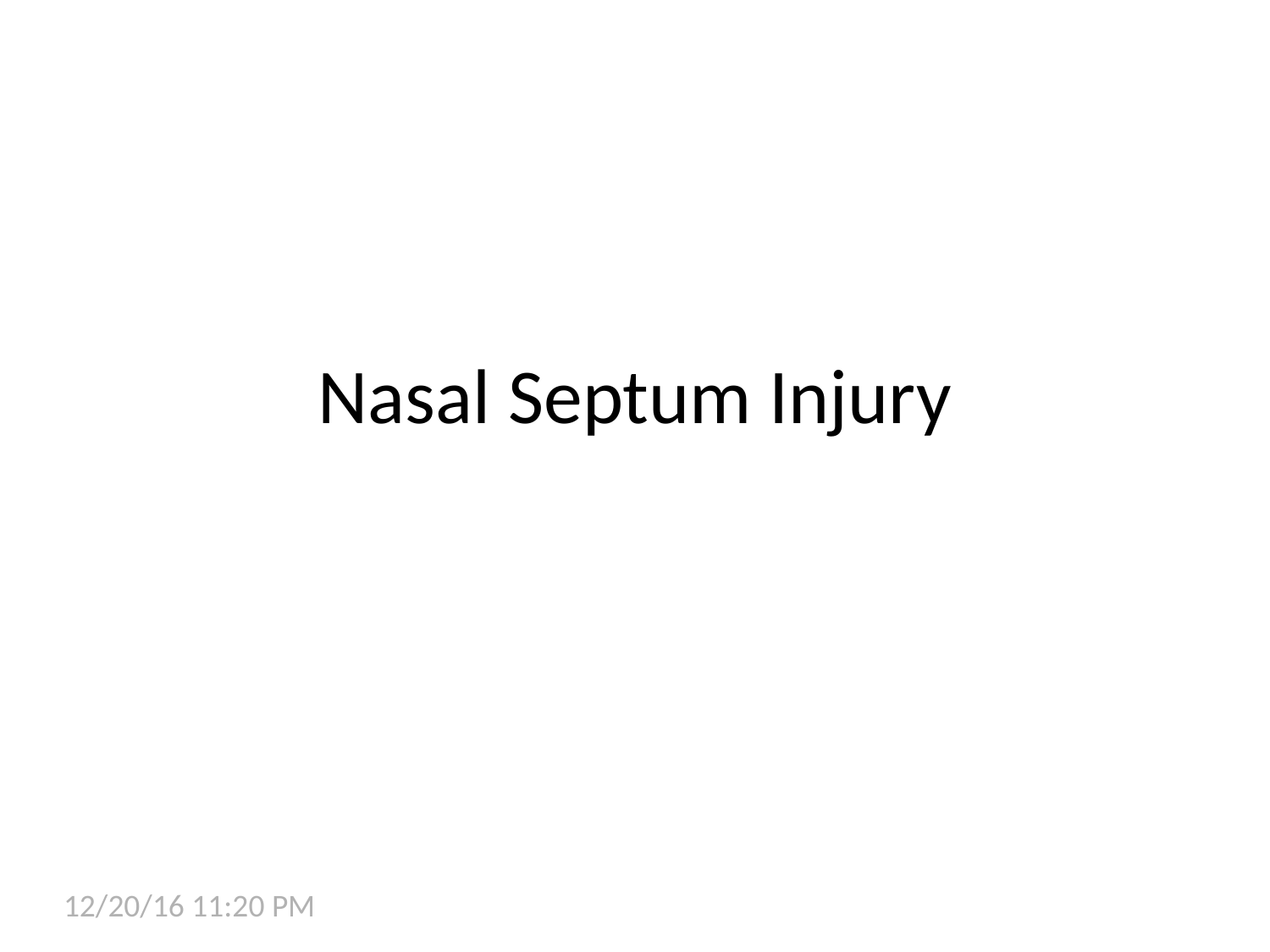

# Nasal Septum Injury
12/20/16 11:20 PM
15